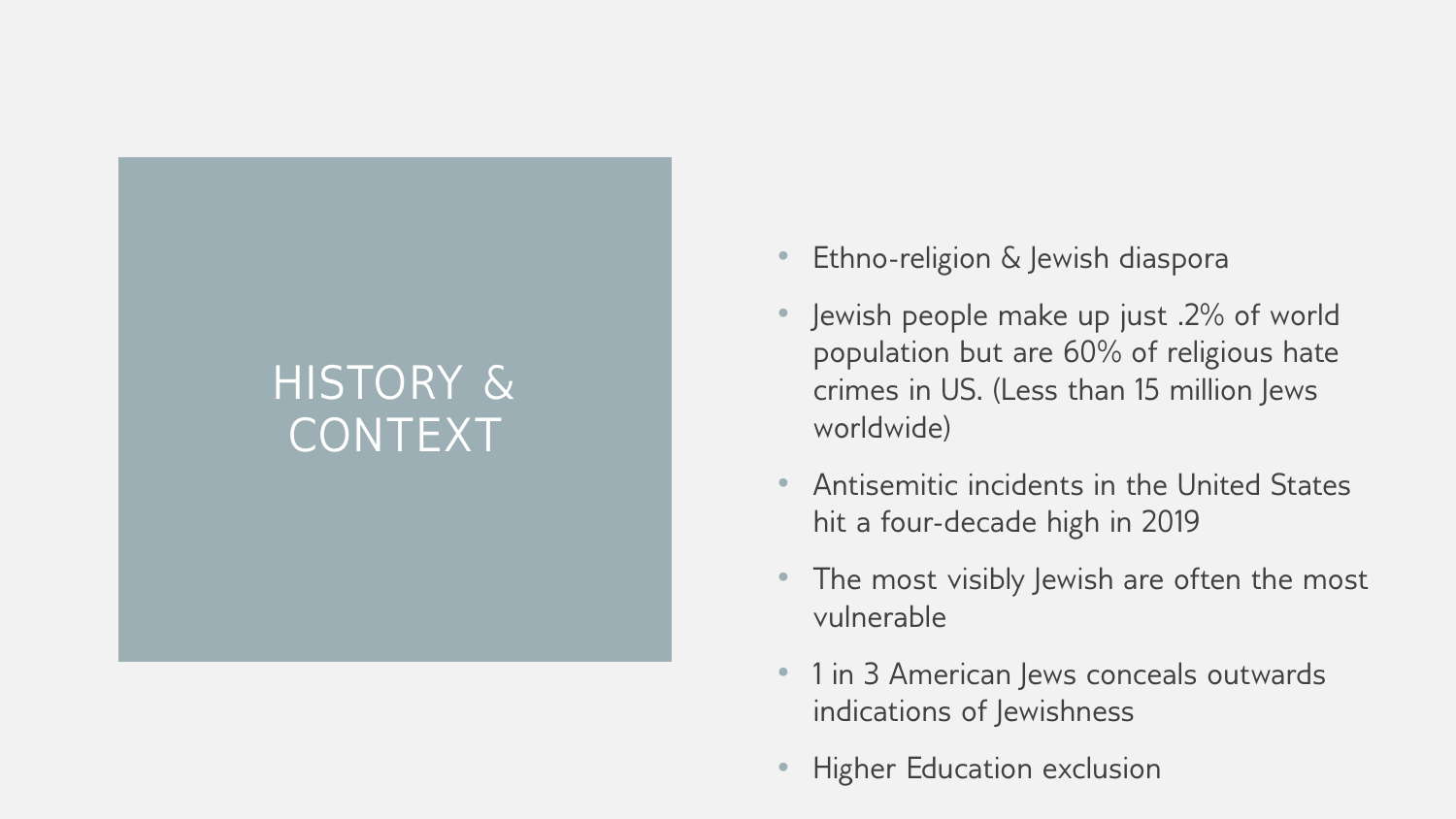

# History & Context

Ethno-religion & Jewish diaspora
Jewish people make up just .2% of world population but are 60% of religious hate crimes in US. (Less than 15 million Jews worldwide)
Antisemitic incidents in the United States hit a four-decade high in 2019
The most visibly Jewish are often the most vulnerable
1 in 3 American Jews conceals outwards indications of Jewishness
Higher Education exclusion